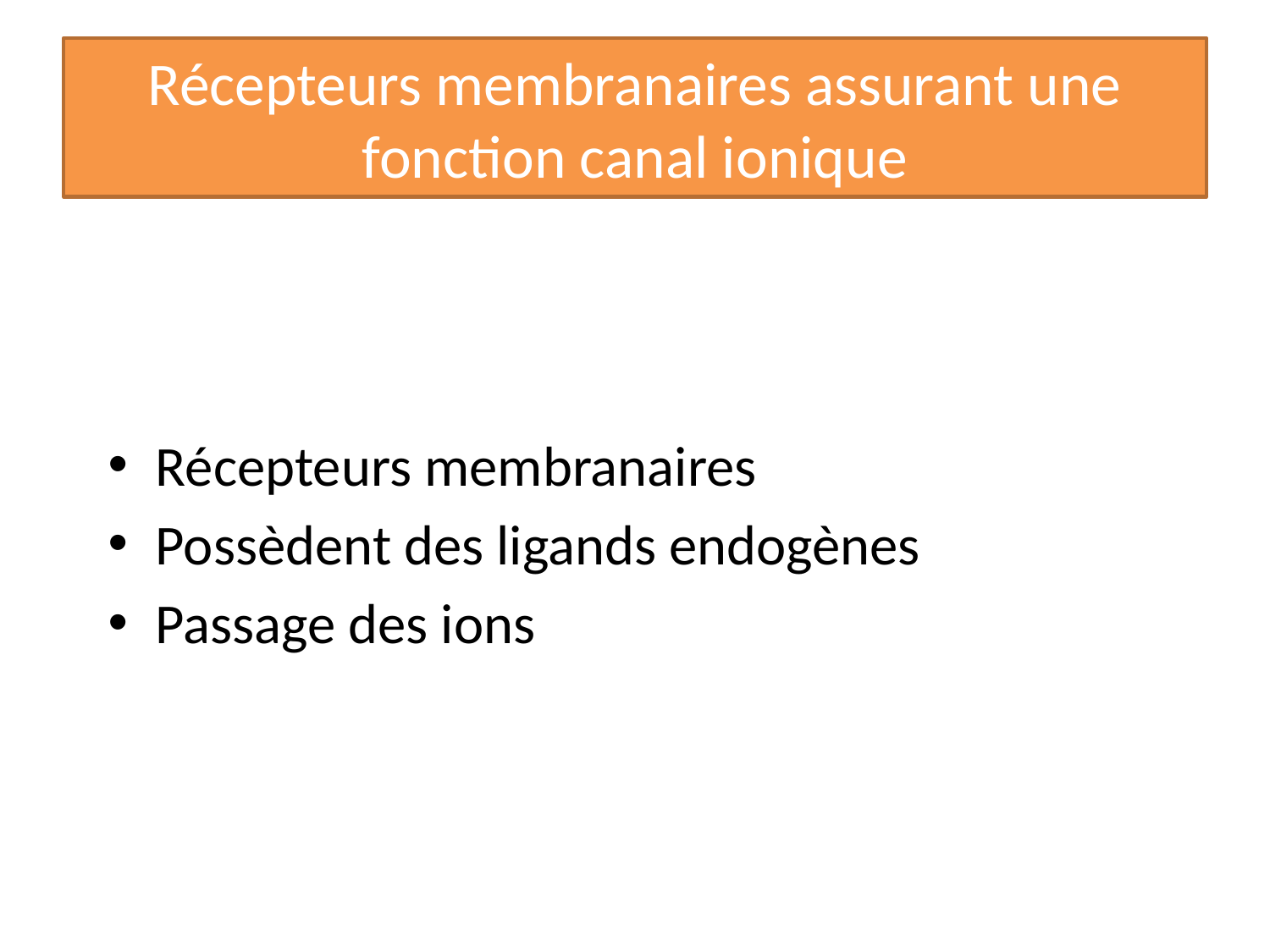

# Récepteurs membranaires assurant une fonction canal ionique
Récepteurs membranaires
Possèdent des ligands endogènes
Passage des ions